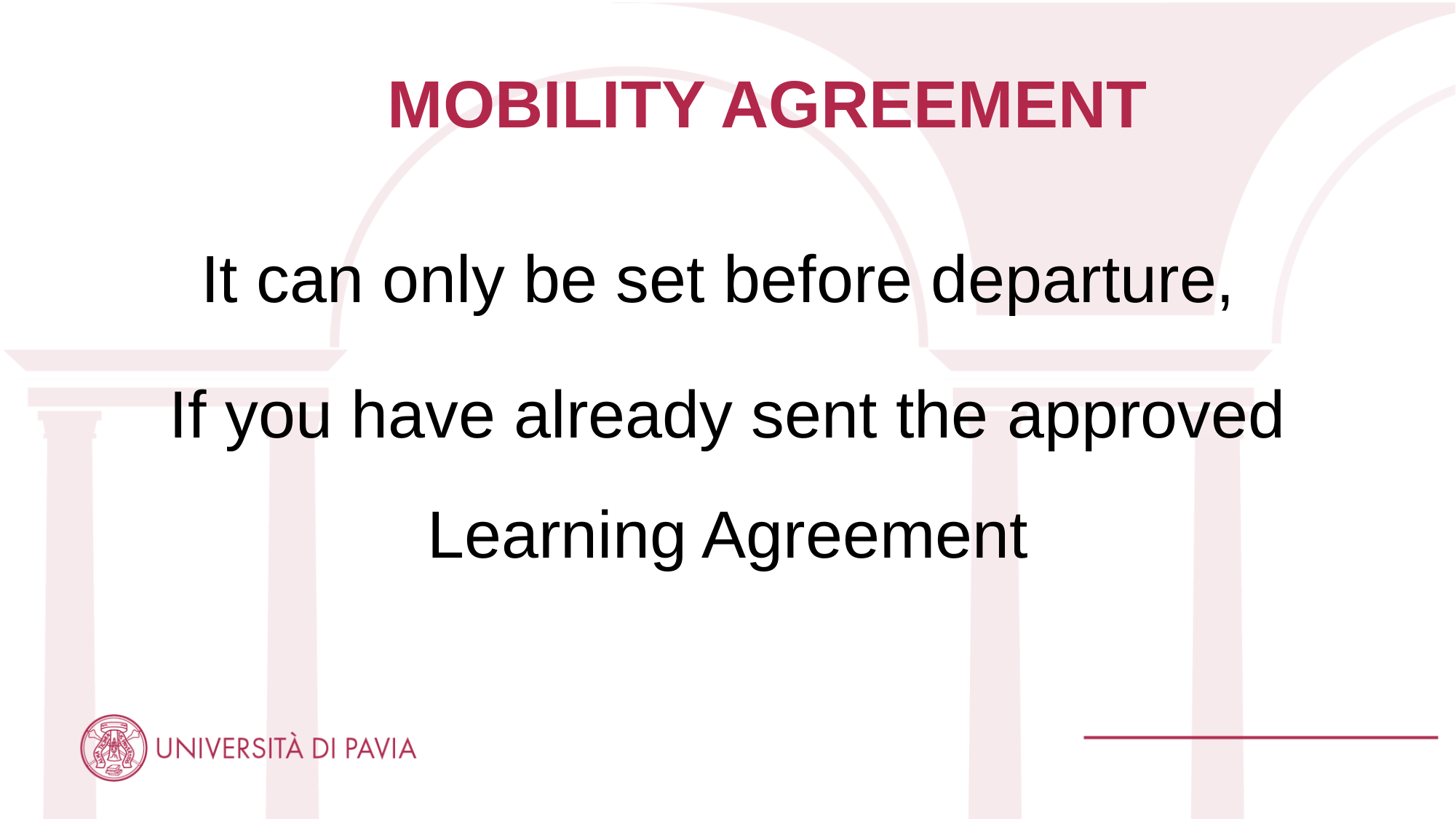

# MOBILITY AGREEMENT
It can only be set before departure,
If you have already sent the approved Learning Agreement